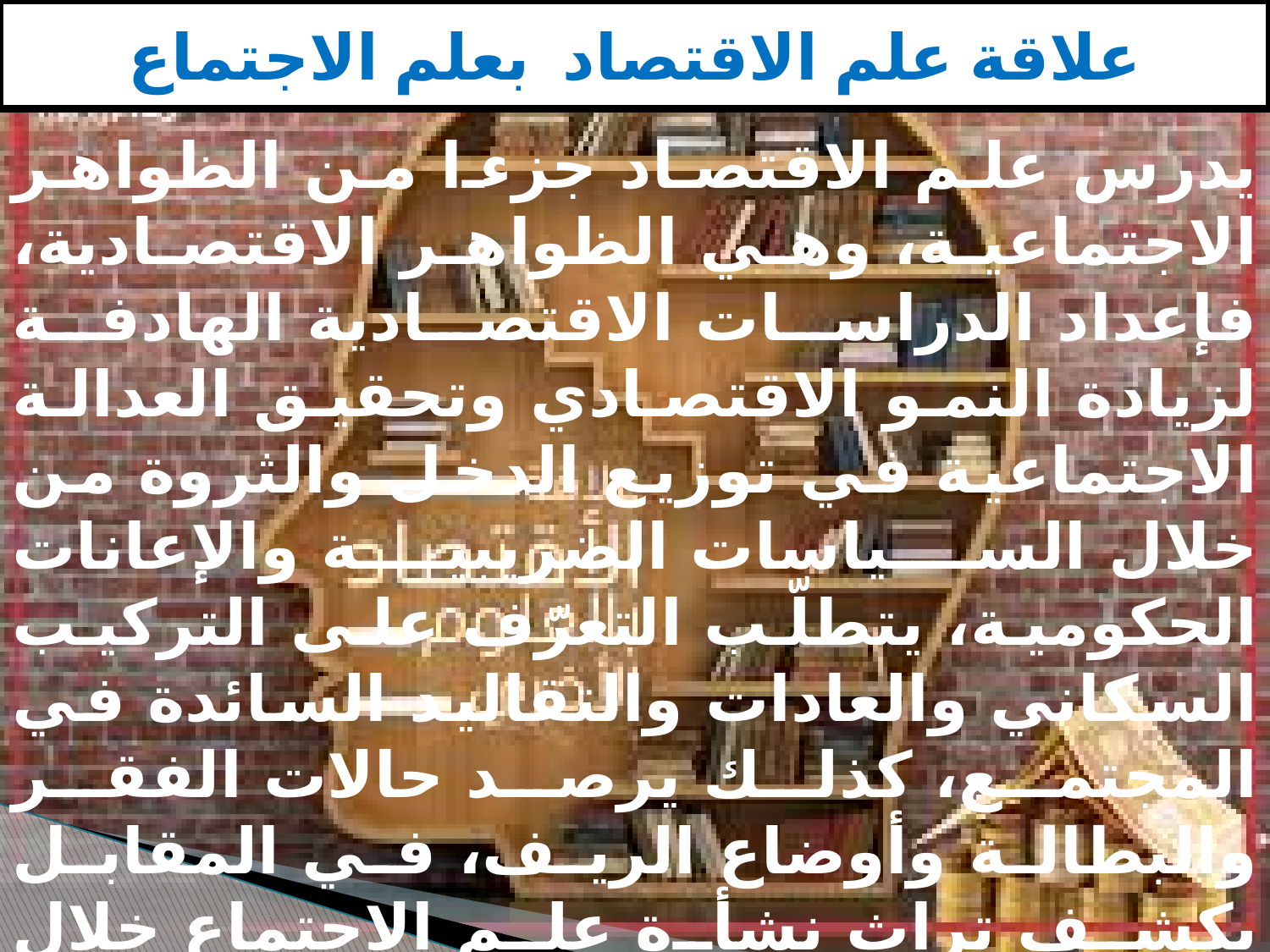

علاقة علم الاقتصاد  بعلم الاجتماع
يدرس علم الاقتصاد جزءا من الظواهر الاجتماعية، وهي الظواهر الاقتصادية، فإعداد الدراسات الاقتصادية الهادفة لزيادة النمو الاقتصادي وتحقيق العدالة الاجتماعية في توزيع الدخل والثروة من خلال السياسات الضريبية والإعانات الحكومية، يتطلّب التعرّف على التركيب السكاني والعادات والتقاليد السائدة في المجتمع، كذلك يرصد حالات الفقر والبطالة وأوضاع الريف، في المقابل يكشف تراث نشأة علم الاجتماع خلال القرن التاسع عشر والقرن العشرين عن استخدام مفهوم علم الاجتماع الاقتصادي عند عدد من علماء الاجتماع الأوائل على غرار: ماكس فيبر، دور كايم، كارل ماركس.